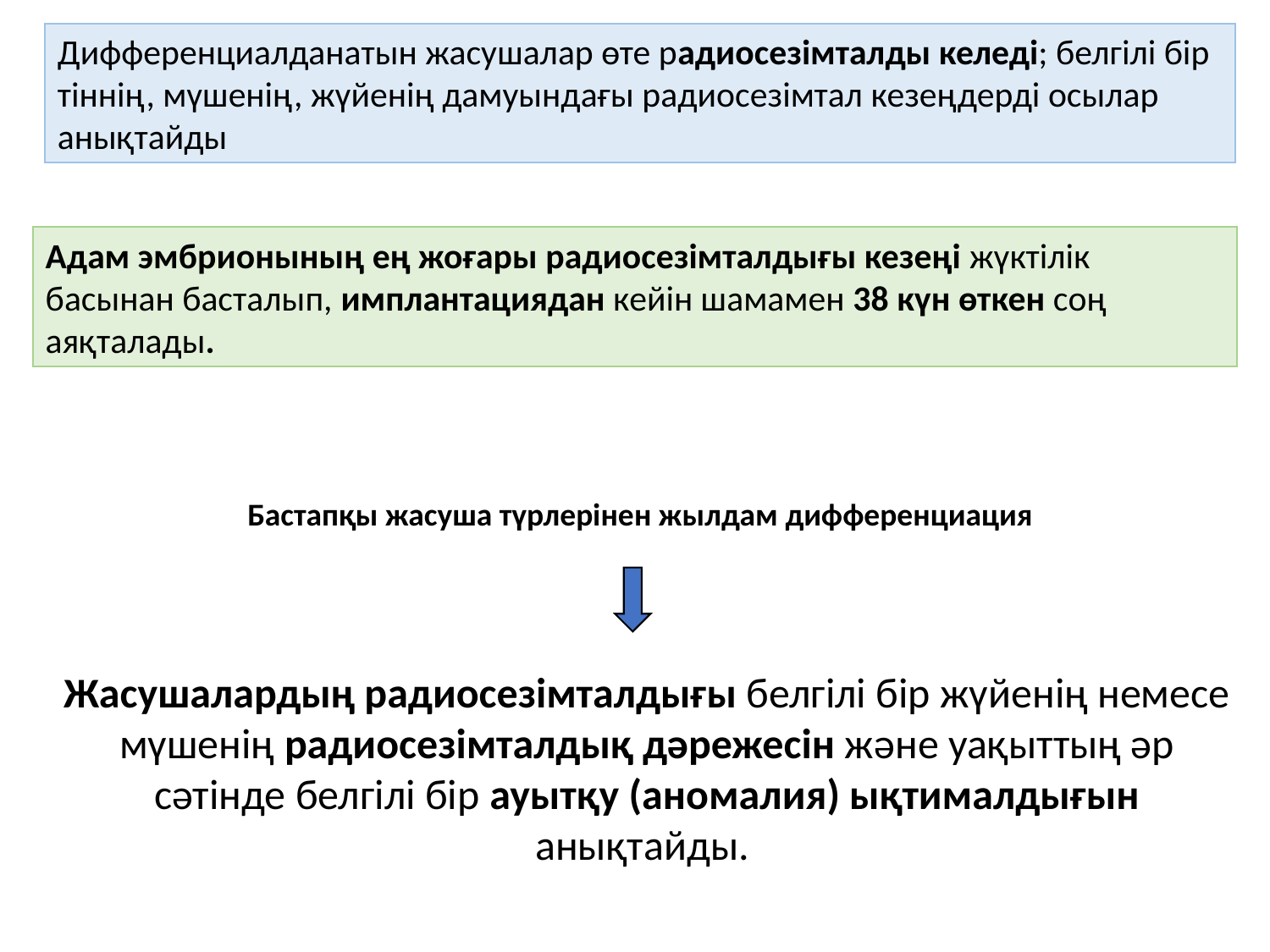

Дифференциалданатын жасушалар өте радиосезімталды келеді; белгілі бір тіннің, мүшенің, жүйенің дамуындағы радиосезімтал кезеңдерді осылар анықтайды
Адам эмбрионының ең жоғары радиосезімталдығы кезеңі жүктілік басынан басталып, имплантациядан кейін шамамен 38 күн өткен соң аяқталады.
Бастапқы жасуша түрлерінен жылдам дифференциация

Жасушалардың радиосезімталдығы белгілі бір жүйенің немесе мүшенің радиосезімталдық дәрежесін және уақыттың әр сәтінде белгілі бір ауытқу (аномалия) ықтималдығын анықтайды.